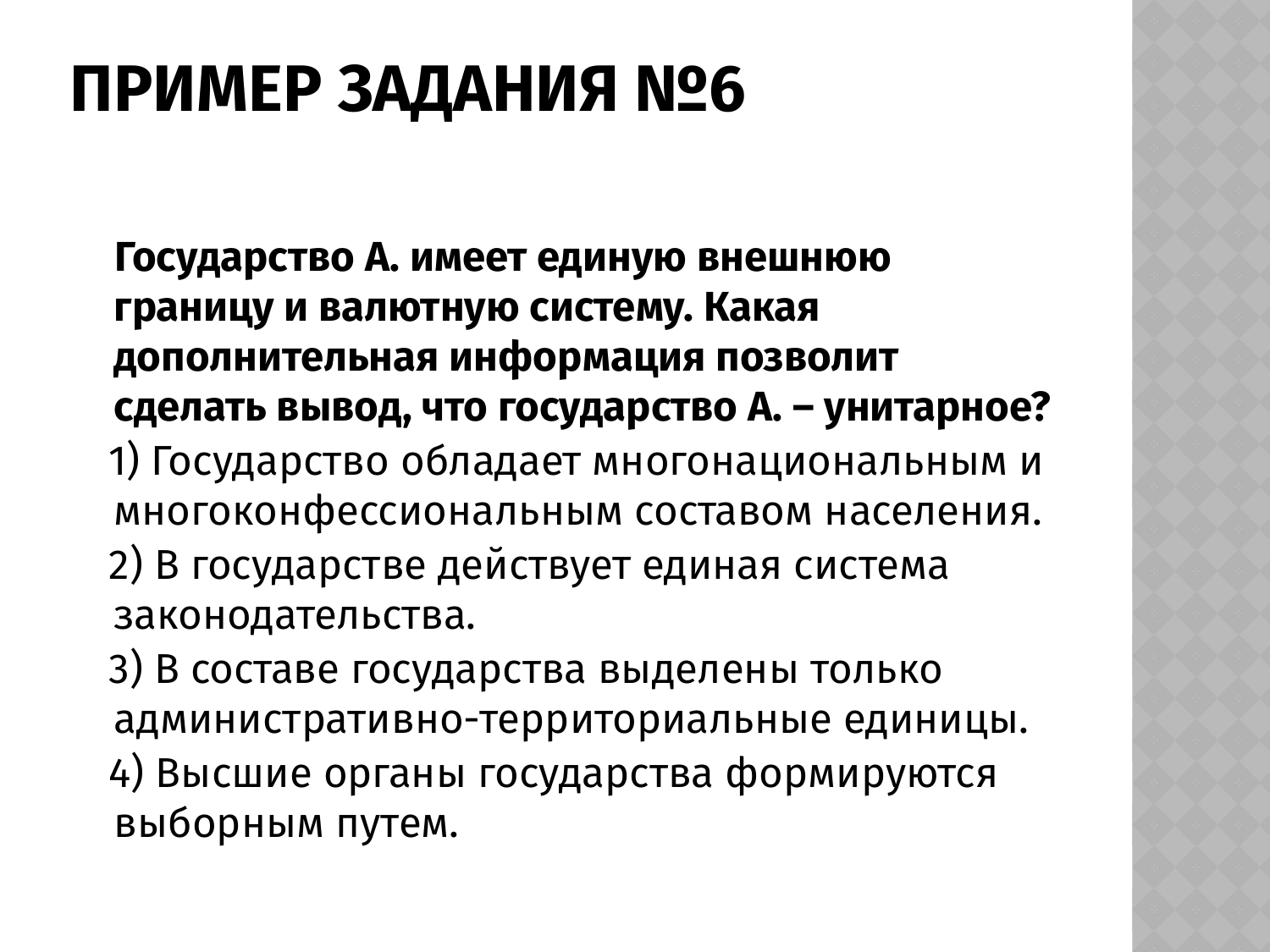

# Пример задания №6
        Государство А. имеет единую внешнюю границу и валютную систему. Какая дополнительная информация позволит сделать вывод, что государство А. – унитарное?
   1) Государство обладает многонациональным и многоконфессиональным составом населения.
   2) В государстве действует единая система законодательства.
   3) В составе государства выделены только административно-территориальные единицы.
   4) Высшие органы государства формируются выборным путем.